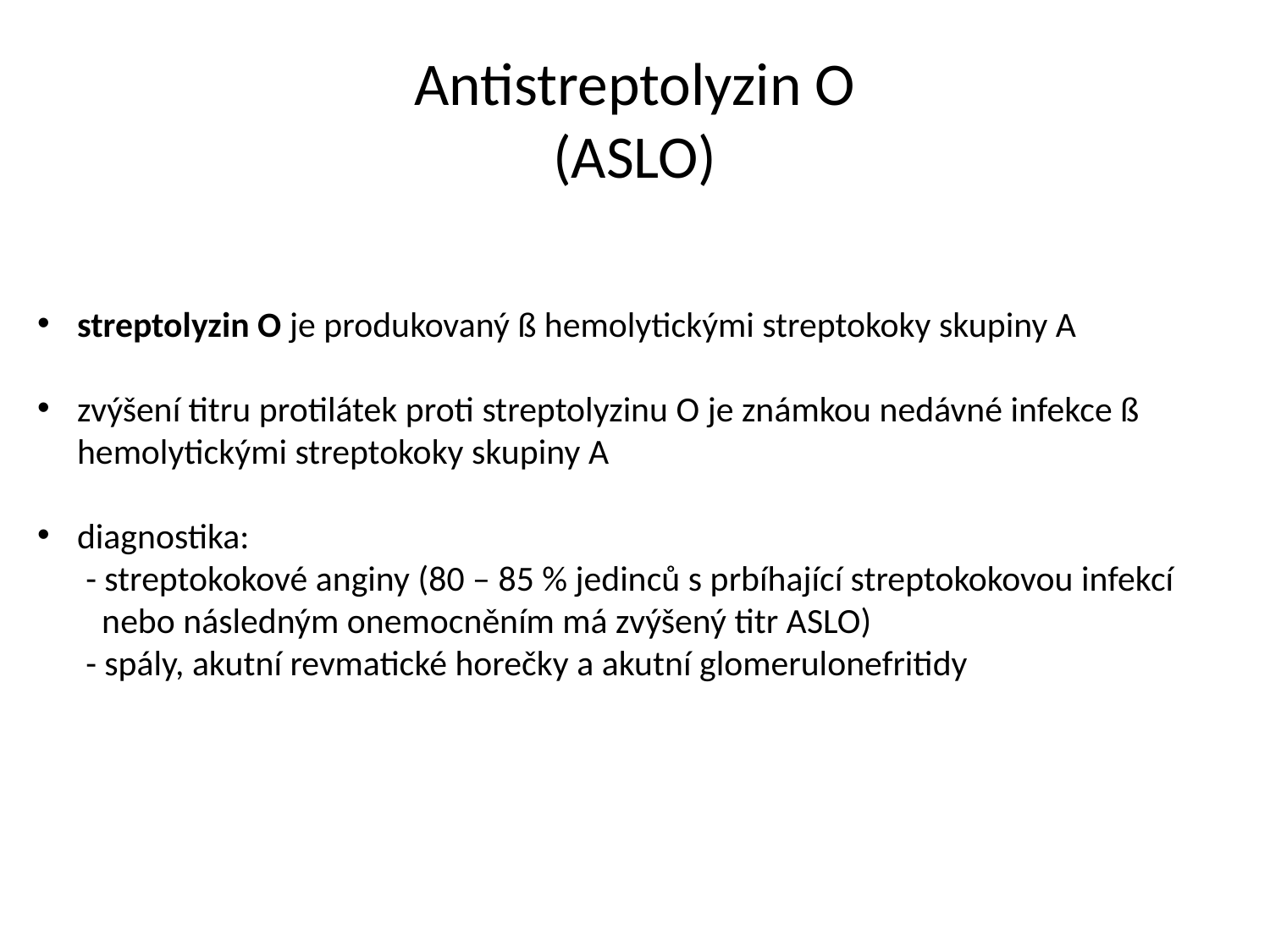

# Antistreptolyzin O (ASLO)
streptolyzin O je produkovaný ß hemolytickými streptokoky skupiny A

zvýšení titru protilátek proti streptolyzinu O je známkou nedávné infekce ß hemolytickými streptokoky skupiny A

diagnostika:
      - streptokokové anginy (80 – 85 % jedinců s prbíhající streptokokovou infekcí
        nebo následným onemocněním má zvýšený titr ASLO)
      - spály, akutní revmatické horečky a akutní glomerulonefritidy